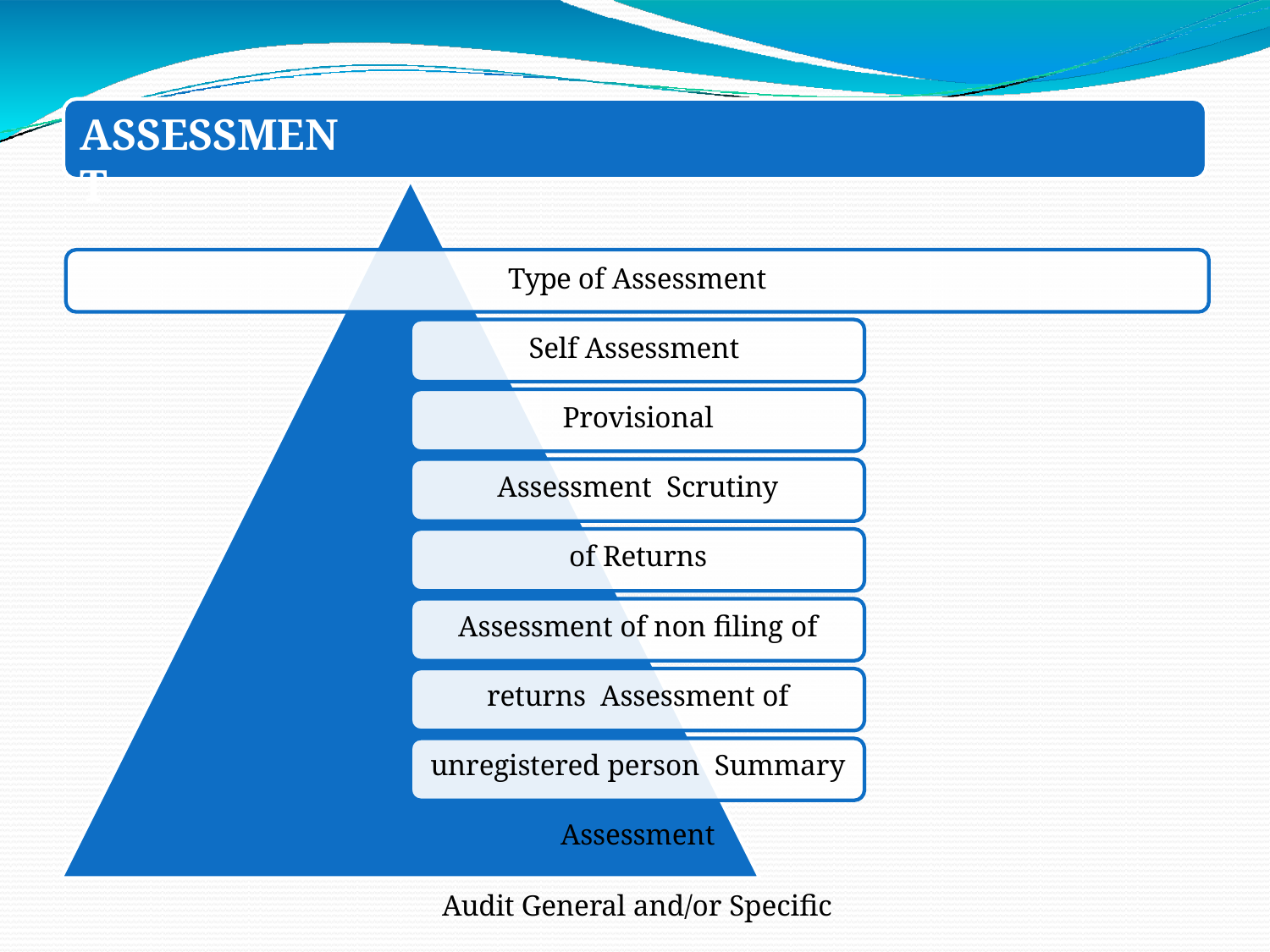

# ASSESSMENT

Type of Assessment
Self Assessment  Provisional Assessment  Scrutiny of Returns
Assessment of non filing of returns  Assessment of unregistered person  Summary Assessment

Audit General and/or Specific